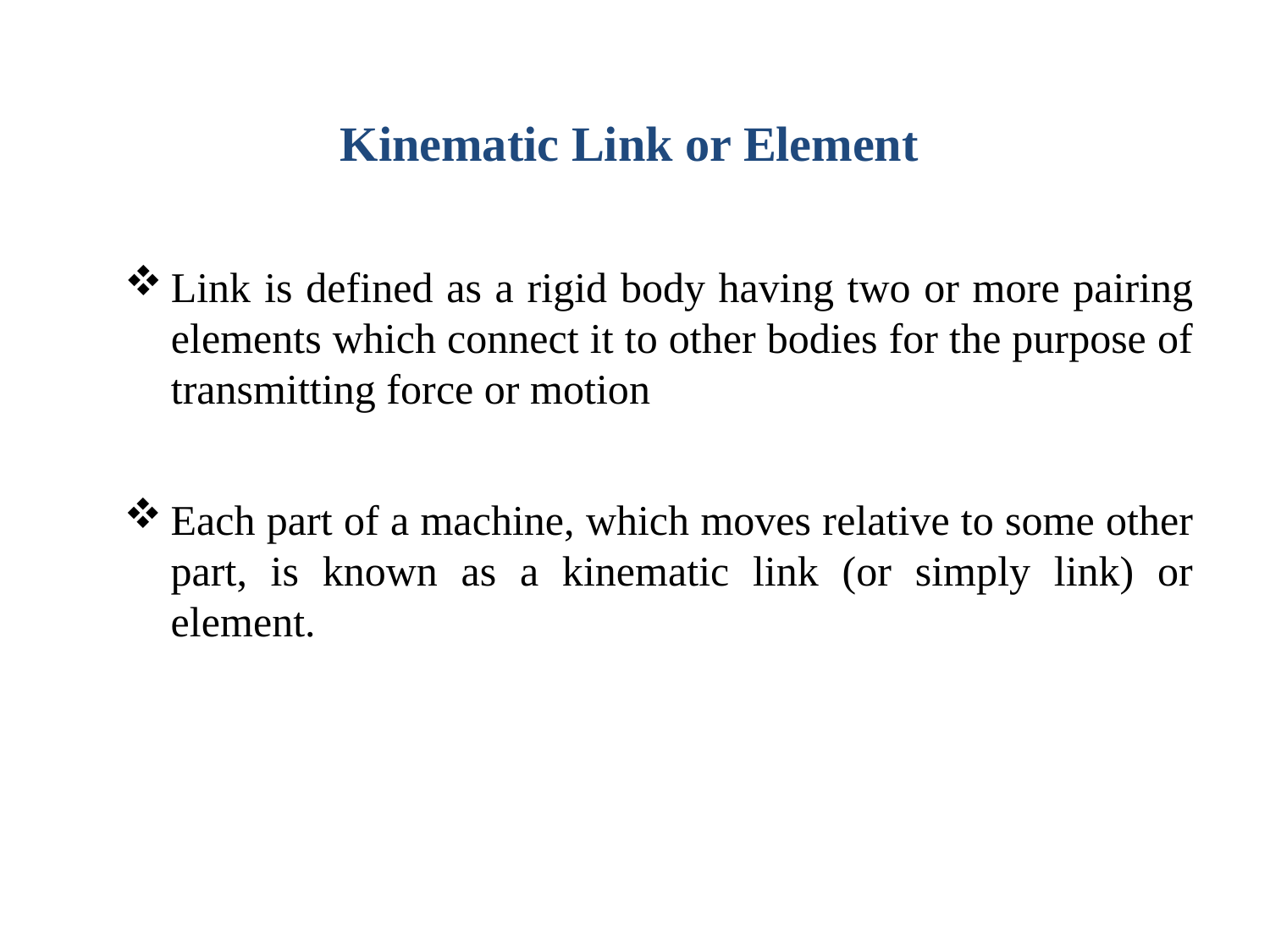

Kinematic Link or Element
Link is defined as a rigid body having two or more pairing elements which connect it to other bodies for the purpose of transmitting force or motion

Each part of a machine, which moves relative to some other part, is known as a kinematic link (or simply link) or element.